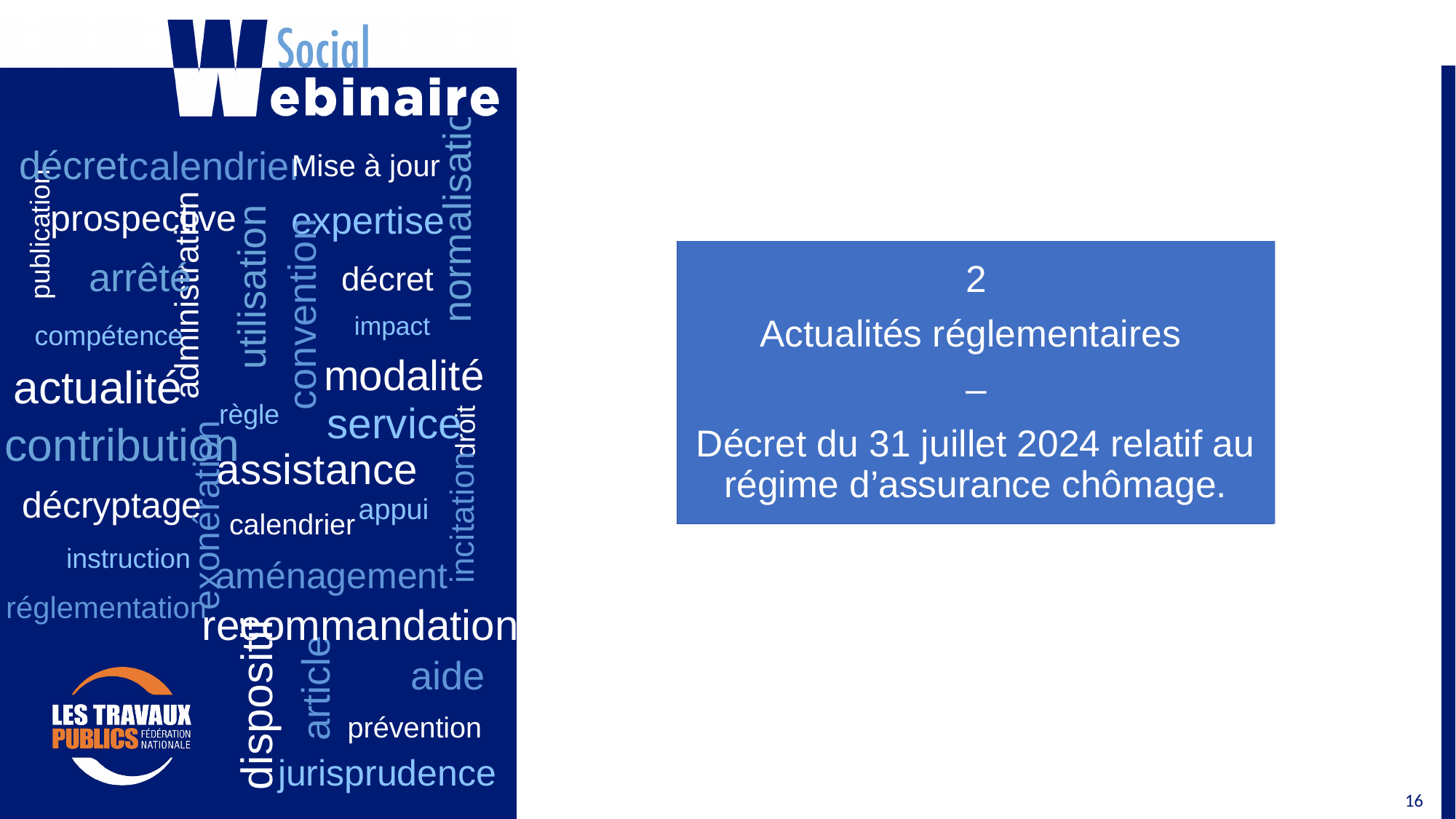

2
Actualités réglementaires
–
Décret du 31 juillet 2024 relatif au régime d’assurance chômage.